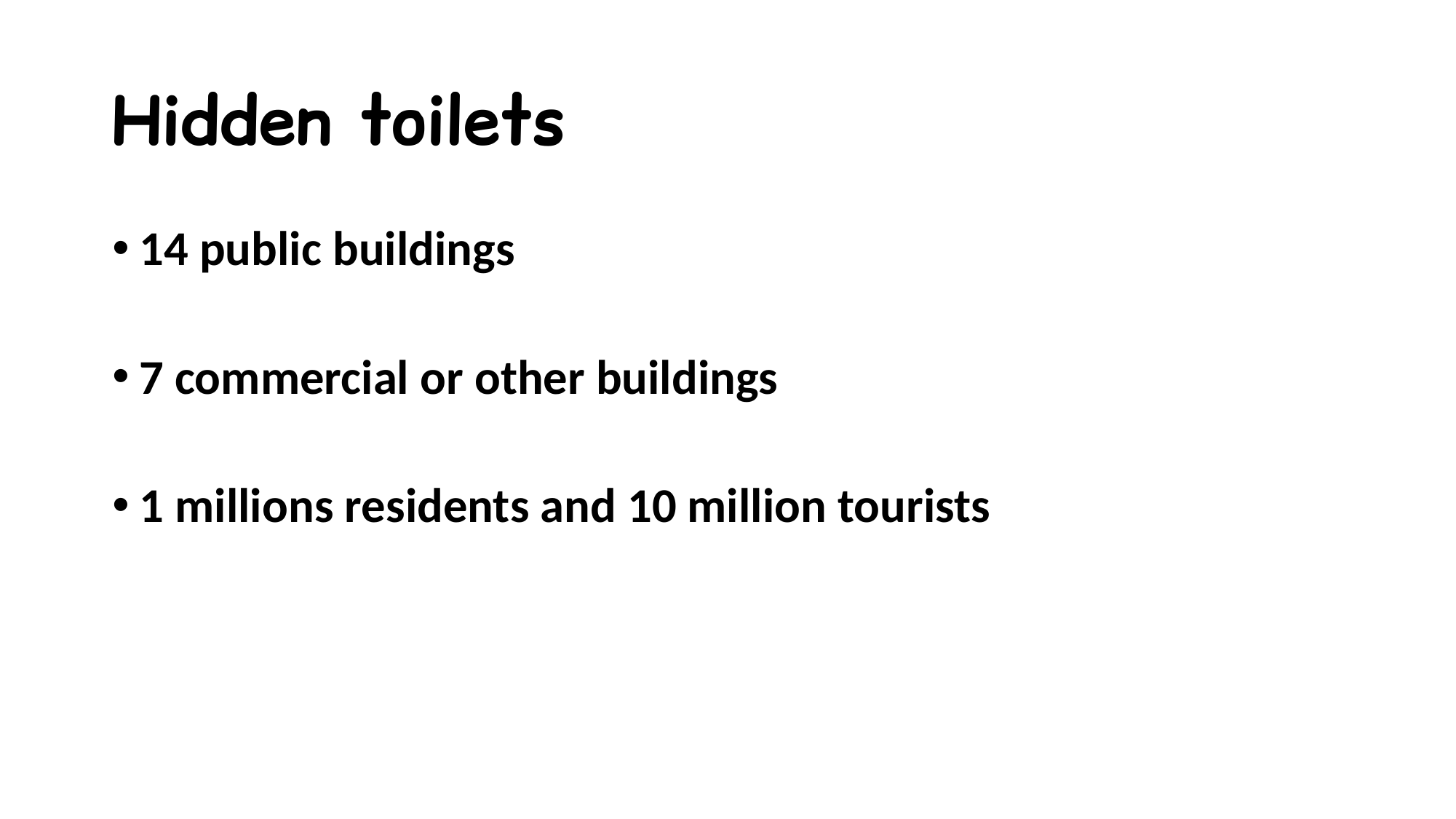

# Hidden toilets
14 public buildings

7 commercial or other buildings

1 millions residents and 10 million tourists